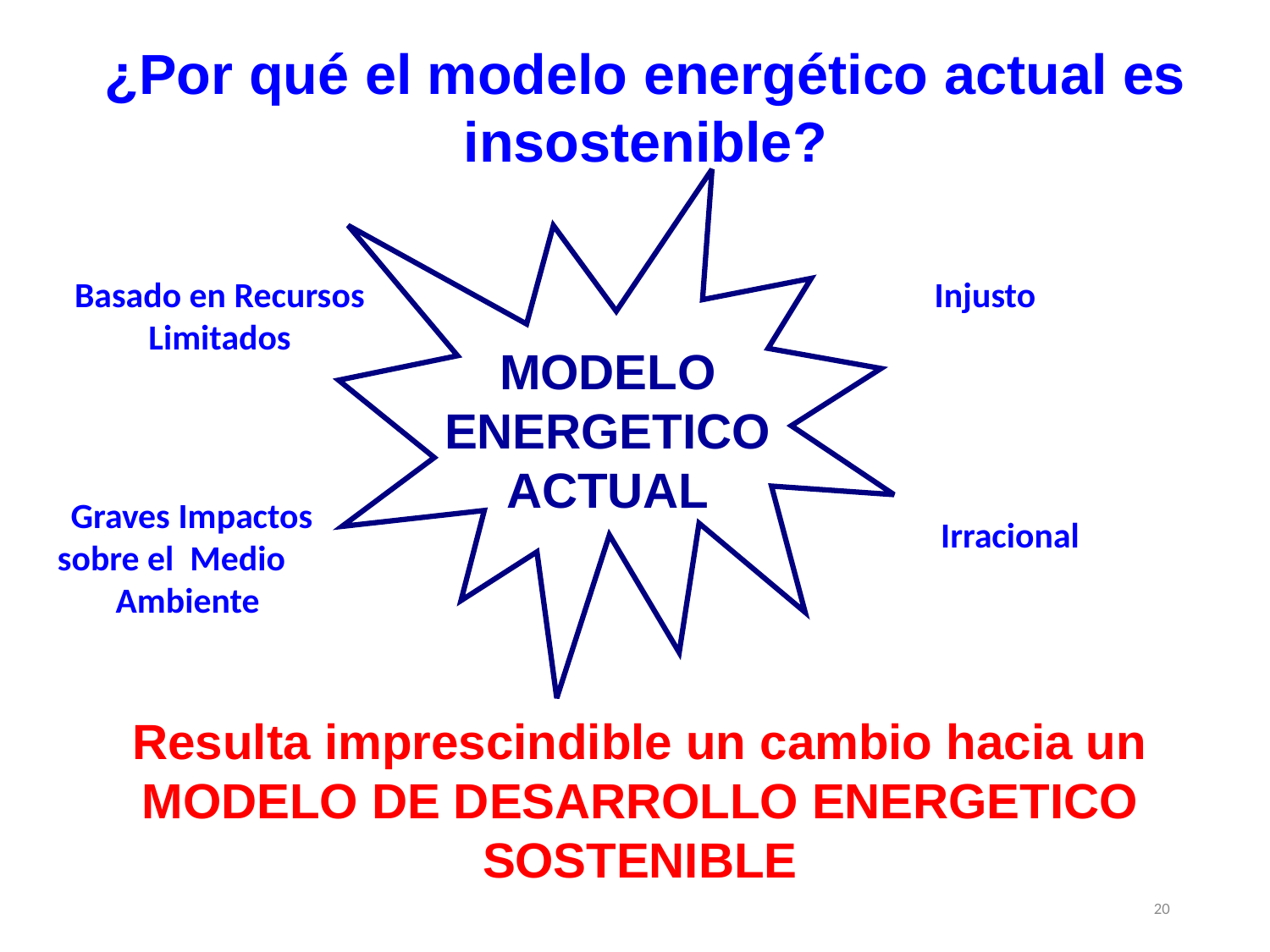

¿Por qué el modelo energético actual es insostenible?

MODELO ENERGETICO ACTUAL
Basado en Recursos Limitados
Injusto
Graves Impactos sobre el  Medio      Ambiente
Irracional
Resulta imprescindible un cambio hacia un MODELO DE DESARROLLO ENERGETICO SOSTENIBLE
20